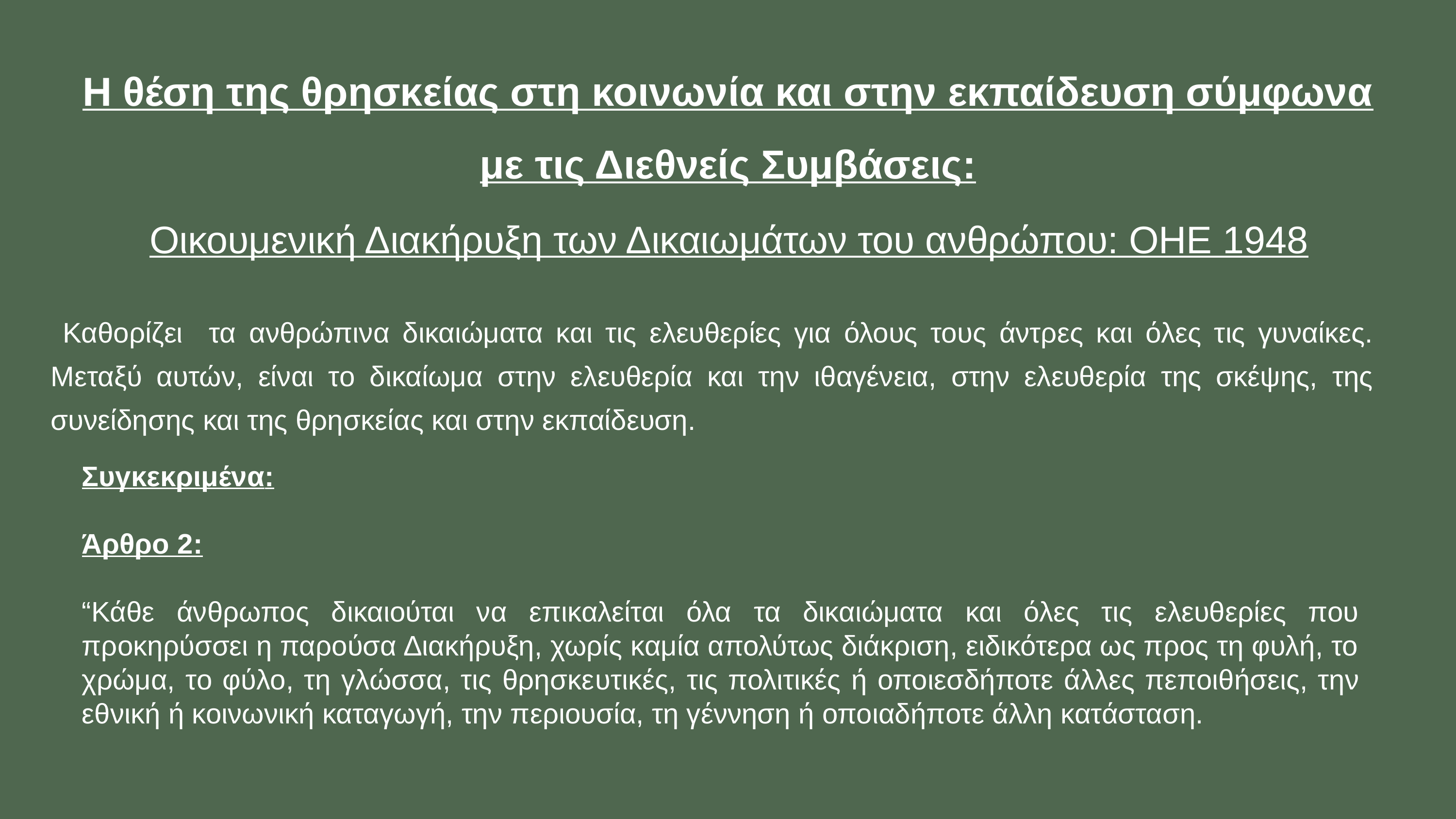

Η θέση της θρησκείας στη κοινωνία και στην εκπαίδευση σύμφωνα με τις Διεθνείς Συμβάσεις:
Οικουμενική Διακήρυξη των Δικαιωμάτων του ανθρώπου: ΟΗΕ 1948

 Καθορίζει  τα ανθρώπινα δικαιώματα και τις ελευθερίες για όλους τους άντρες και όλες τις γυναίκες. Μεταξύ αυτών, είναι το δικαίωμα στην ελευθερία και την ιθαγένεια, στην ελευθερία της σκέψης, της συνείδησης και της θρησκείας και στην εκπαίδευση.
Συγκεκριμένα:

Άρθρο 2:

“Κάθε άνθρωπος δικαιούται να επικαλείται όλα τα δικαιώματα και όλες τις ελευθερίες που προκηρύσσει η παρούσα Διακήρυξη, χωρίς καμία απολύτως διάκριση, ειδικότερα ως προς τη φυλή, το χρώμα, το φύλο, τη γλώσσα, τις θρησκευτικές, τις πολιτικές ή οποιεσδήποτε άλλες πεποιθήσεις, την εθνική ή κοινωνική καταγωγή, την περιουσία, τη γέννηση ή οποιαδήποτε άλλη κατάσταση.